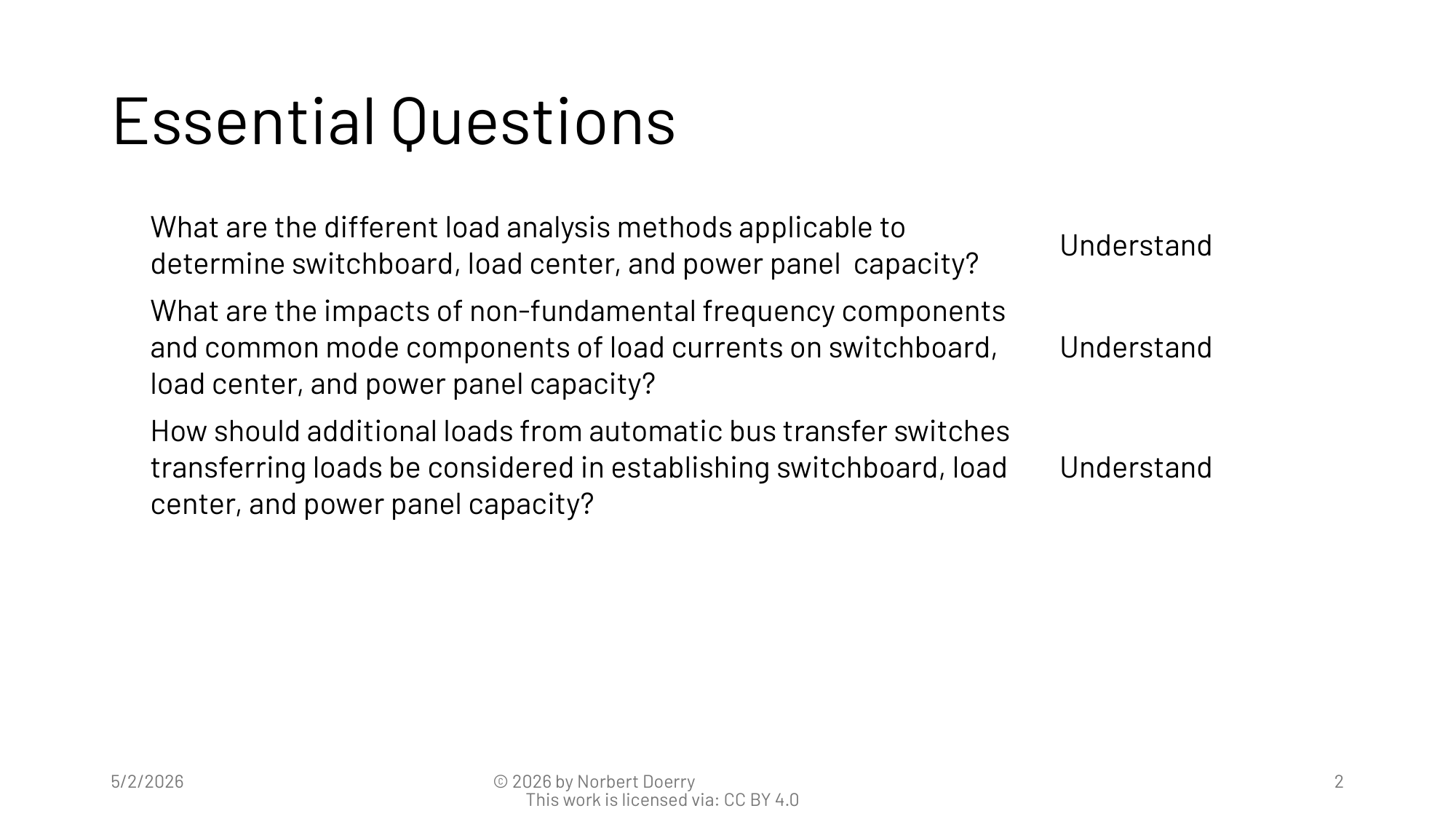

# Essential Questions
| What are the different load analysis methods applicable to determine switchboard, load center, and power panel capacity? | Understand |
| --- | --- |
| What are the impacts of non-fundamental frequency components and common mode components of load currents on switchboard, load center, and power panel capacity? | Understand |
| How should additional loads from automatic bus transfer switches transferring loads be considered in establishing switchboard, load center, and power panel capacity? | Understand |
|  |  |
5/2/2026
© 2026 by Norbert Doerry                                                                                  This work is licensed via: CC BY 4.0
2